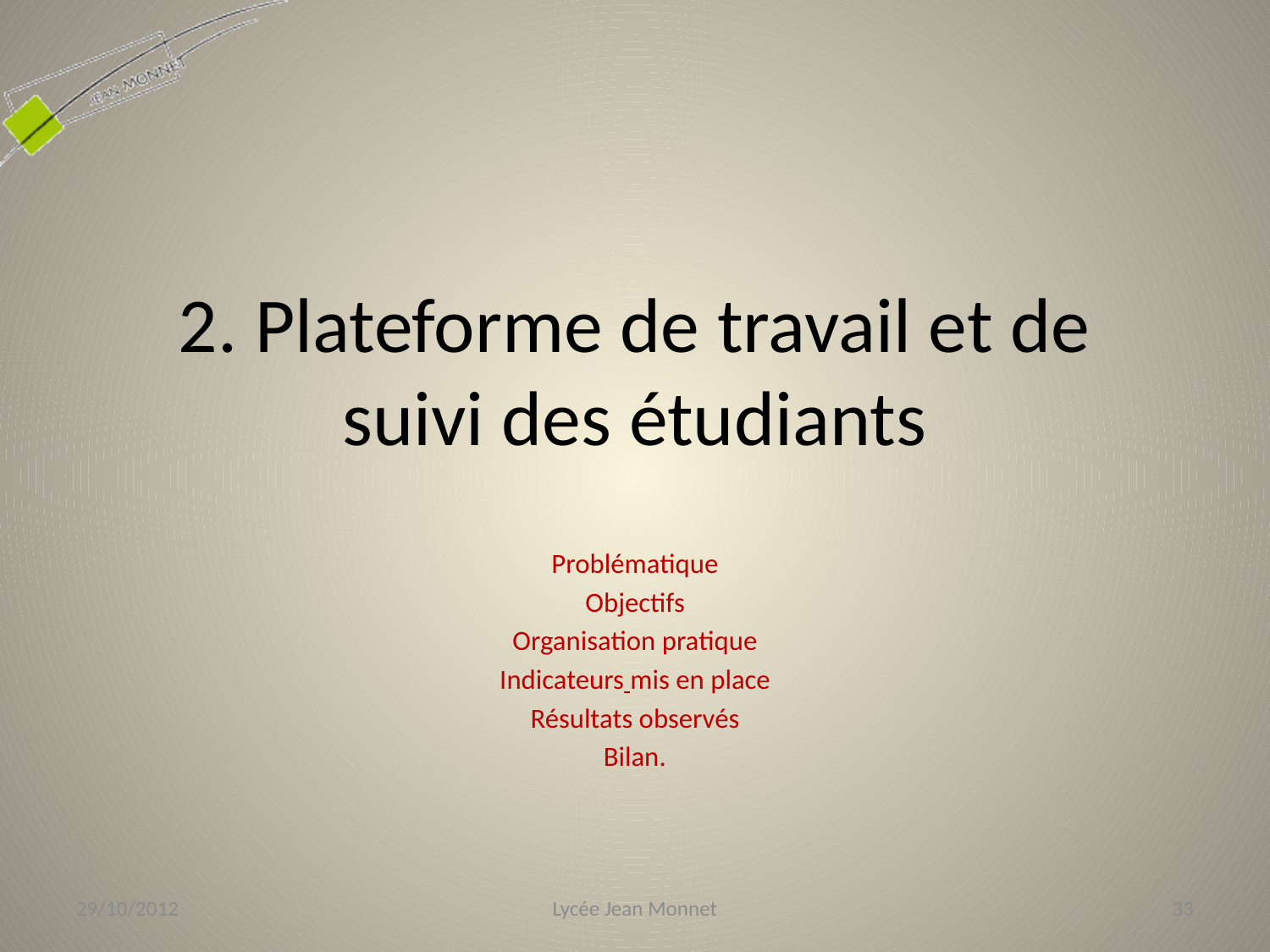

# 2. Plateforme de travail et de suivi des étudiants
Problématique
Objectifs
Organisation pratique
Indicateurs mis en place
Résultats observés
Bilan.
29/10/2012
Lycée Jean Monnet
33